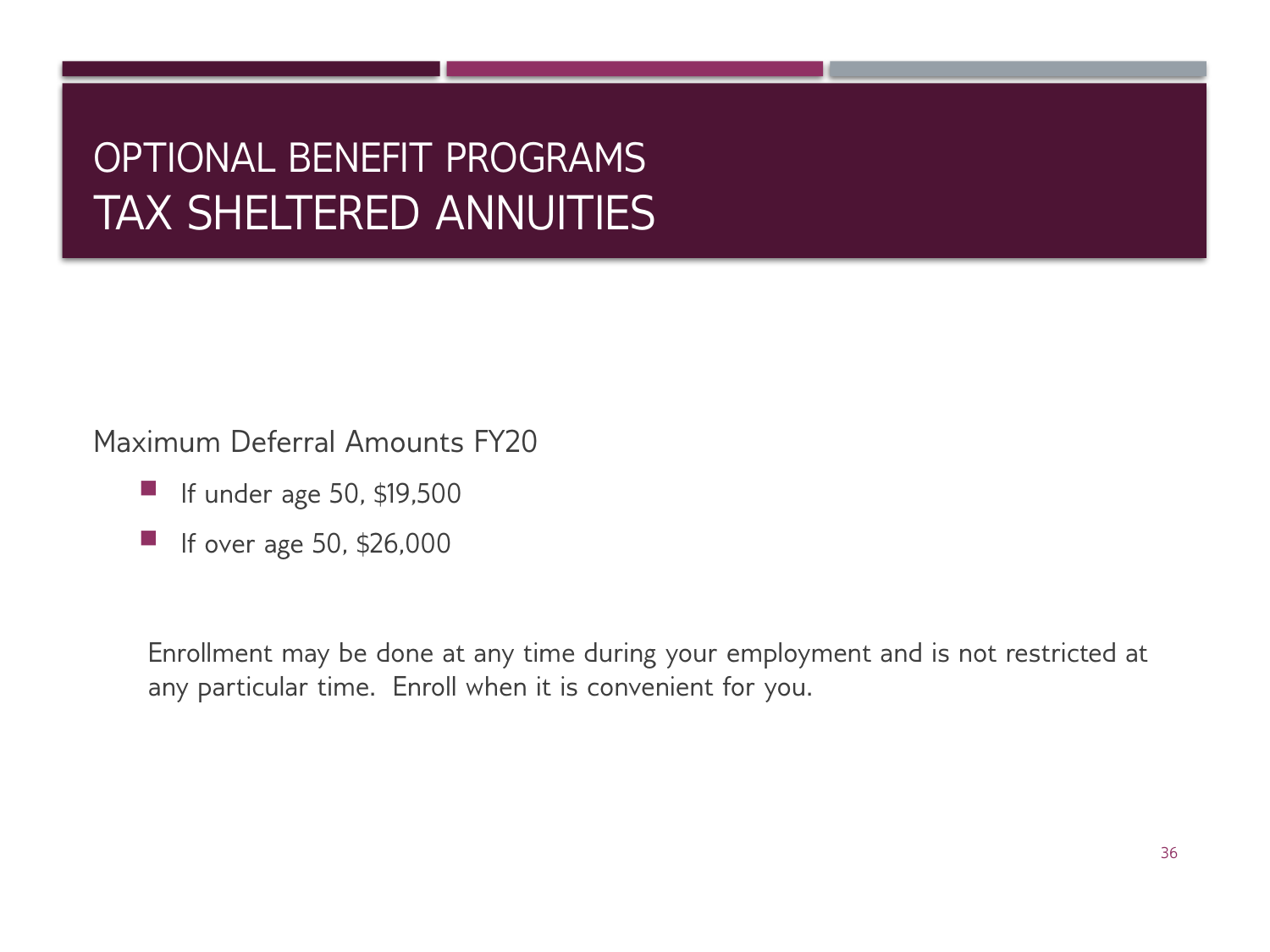

# Optional Benefit Programs Tax Sheltered Annuities
Maximum Deferral Amounts FY20
If under age 50, $19,500
If over age 50, $26,000

Enrollment may be done at any time during your employment and is not restricted at any particular time.  Enroll when it is convenient for you.
36